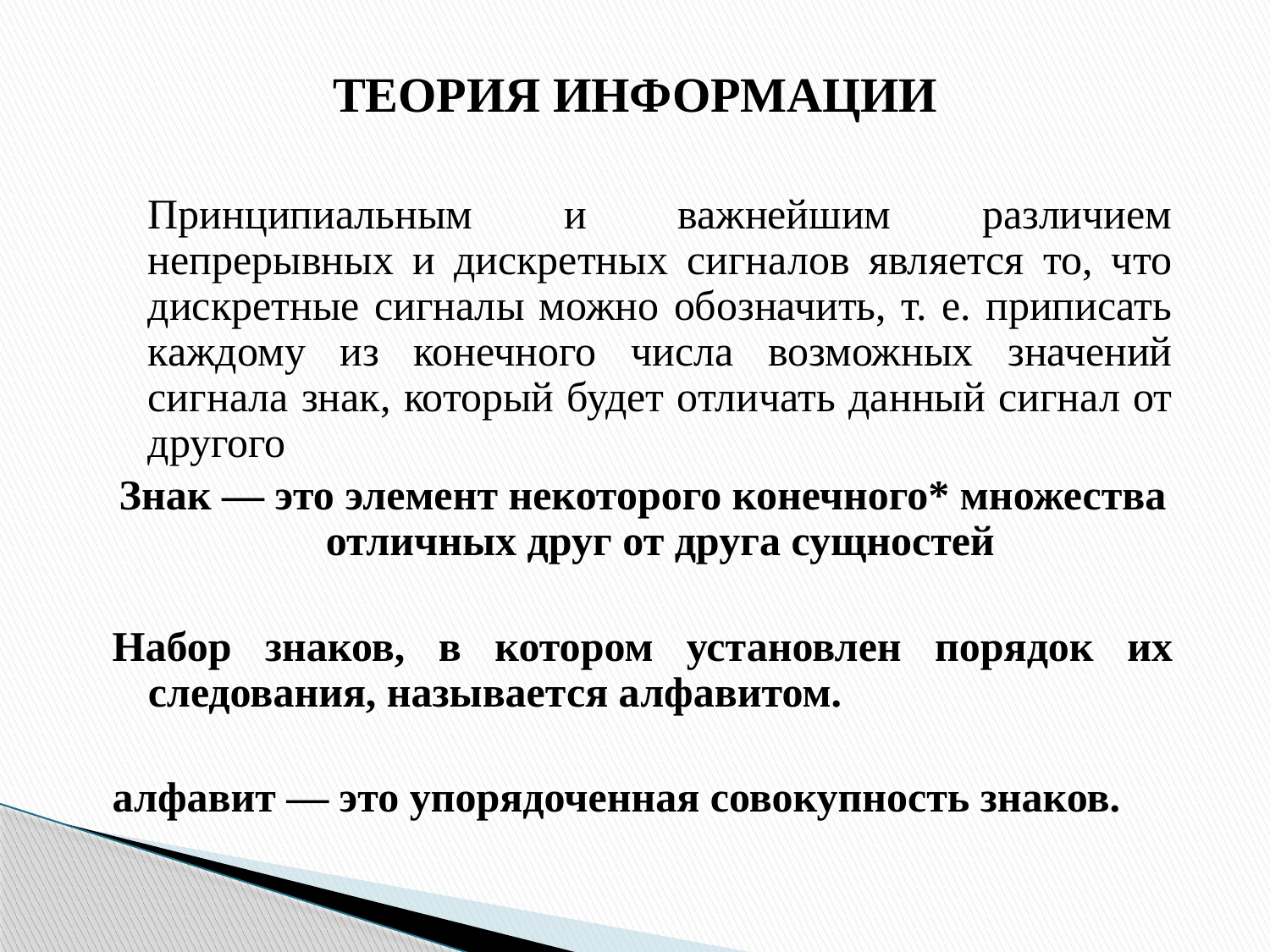

ТЕОРИЯ ИНФОРМАЦИИ
	Принципиальным и важнейшим различием непрерывных и дискретных сигналов является то, что дискретные сигналы можно обозначить, т. е. приписать каждому из конечного числа возможных значений сигнала знак, который будет отличать данный сигнал от другого
Знак — это элемент некоторого конечного* множества отличных друг от друга сущностей

Набор знаков, в котором установлен порядок их следования, называется алфавитом.

алфавит — это упорядоченная совокупность знаков.